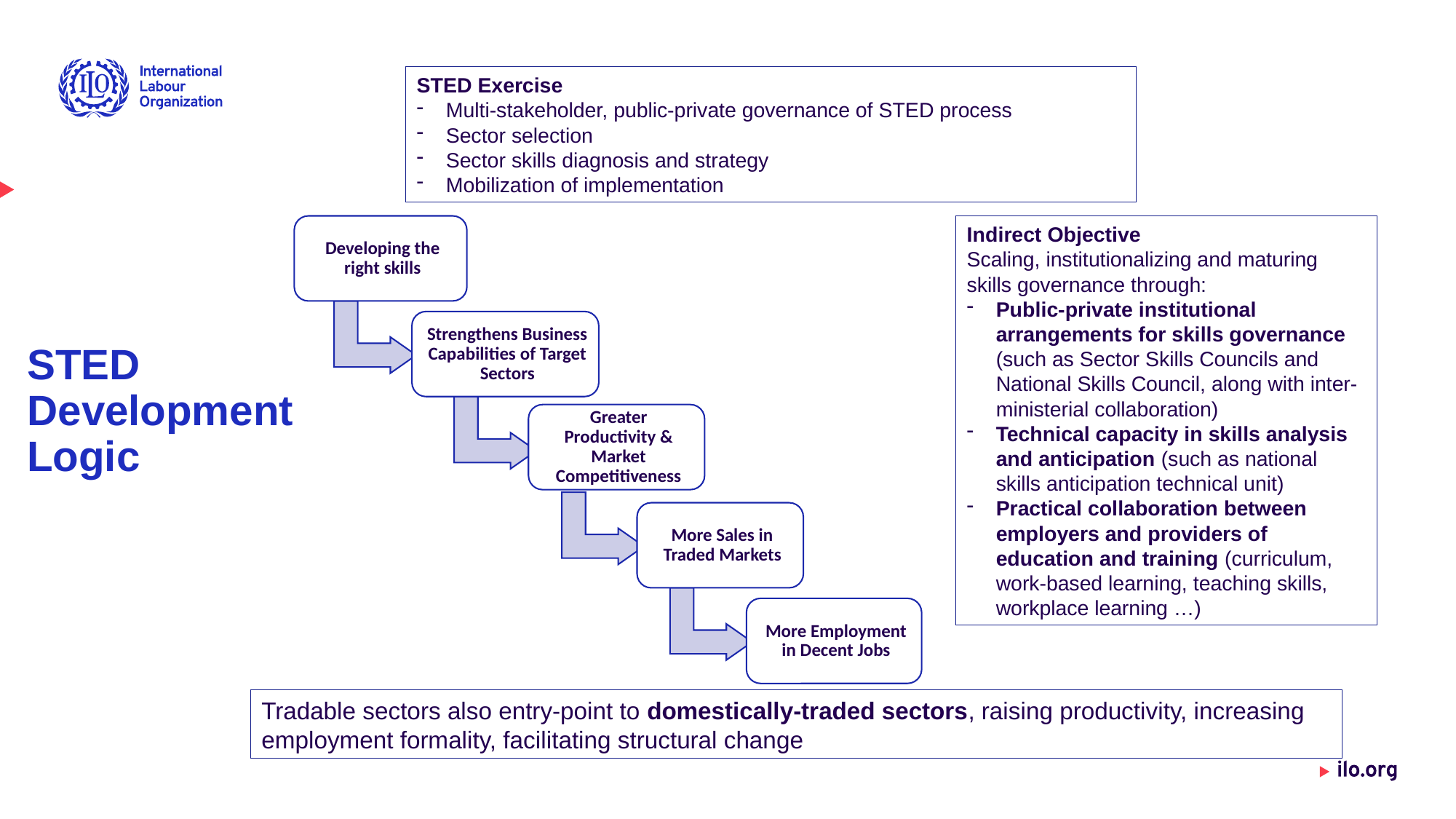

STED Exercise
Multi-stakeholder, public-private governance of STED process
Sector selection
Sector skills diagnosis and strategy
Mobilization of implementation
Developing the right skills
Strengthens Business Capabilities of Target Sectors
Greater Productivity & Market Competitiveness
More Sales in Traded Markets
More Employment in Decent Jobs
Indirect Objective
Scaling, institutionalizing and maturing skills governance through:
Public-private institutional arrangements for skills governance (such as Sector Skills Councils and National Skills Council, along with inter-ministerial collaboration)
Technical capacity in skills analysis and anticipation (such as national skills anticipation technical unit)
Practical collaboration between employers and providers of education and training (curriculum, work-based learning, teaching skills, workplace learning …)
# STED Development Logic
Tradable sectors also entry-point to domestically-traded sectors, raising productivity, increasing employment formality, facilitating structural change